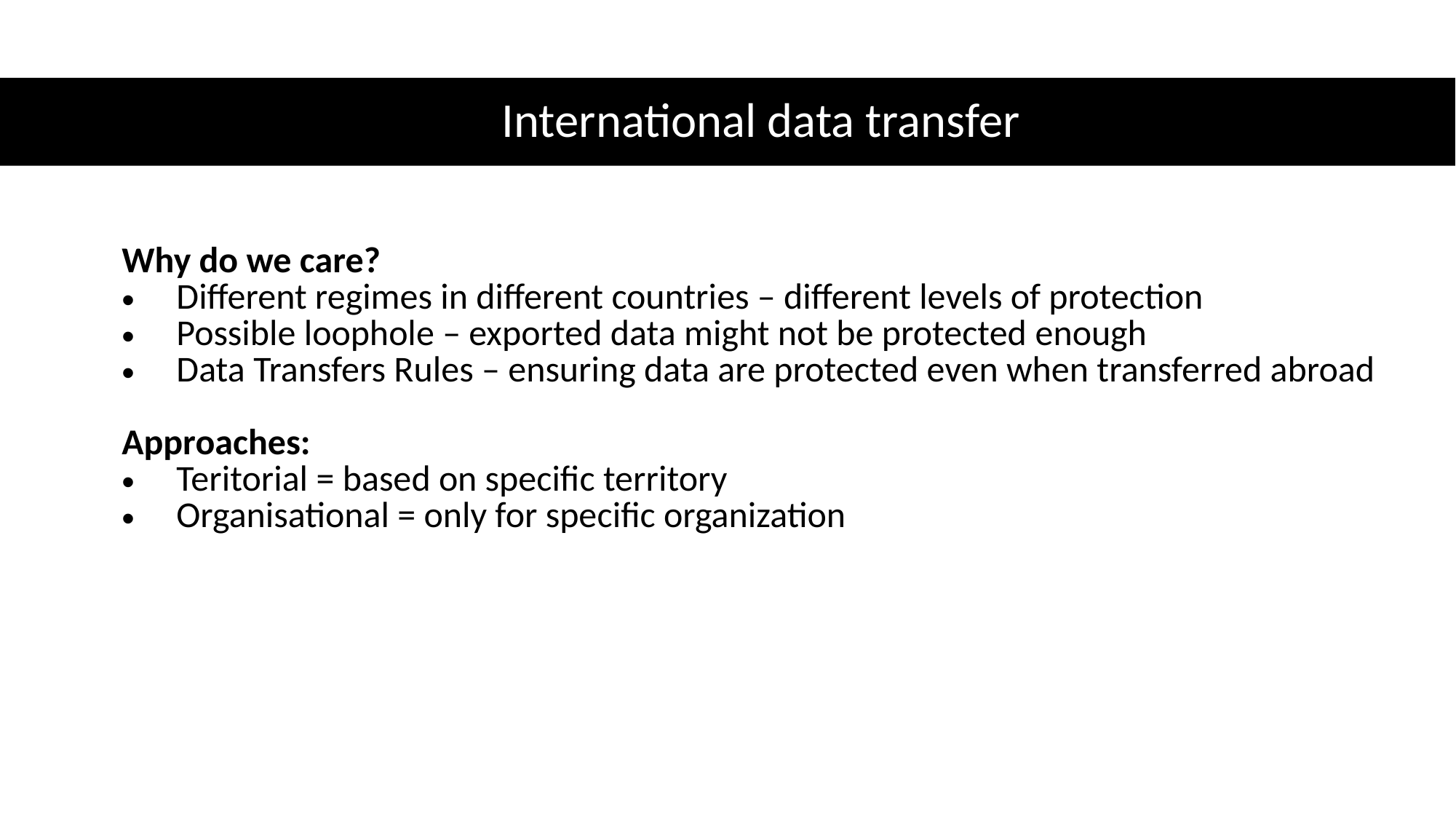

# International data transfer

| Why do we care? Different regimes in different countries – different levels of protection Possible loophole – exported data might not be protected enough Data Transfers Rules – ensuring data are protected even when transferred abroad Approaches: Teritorial = based on specific territory Organisational = only for specific organization |
| --- |
|  |